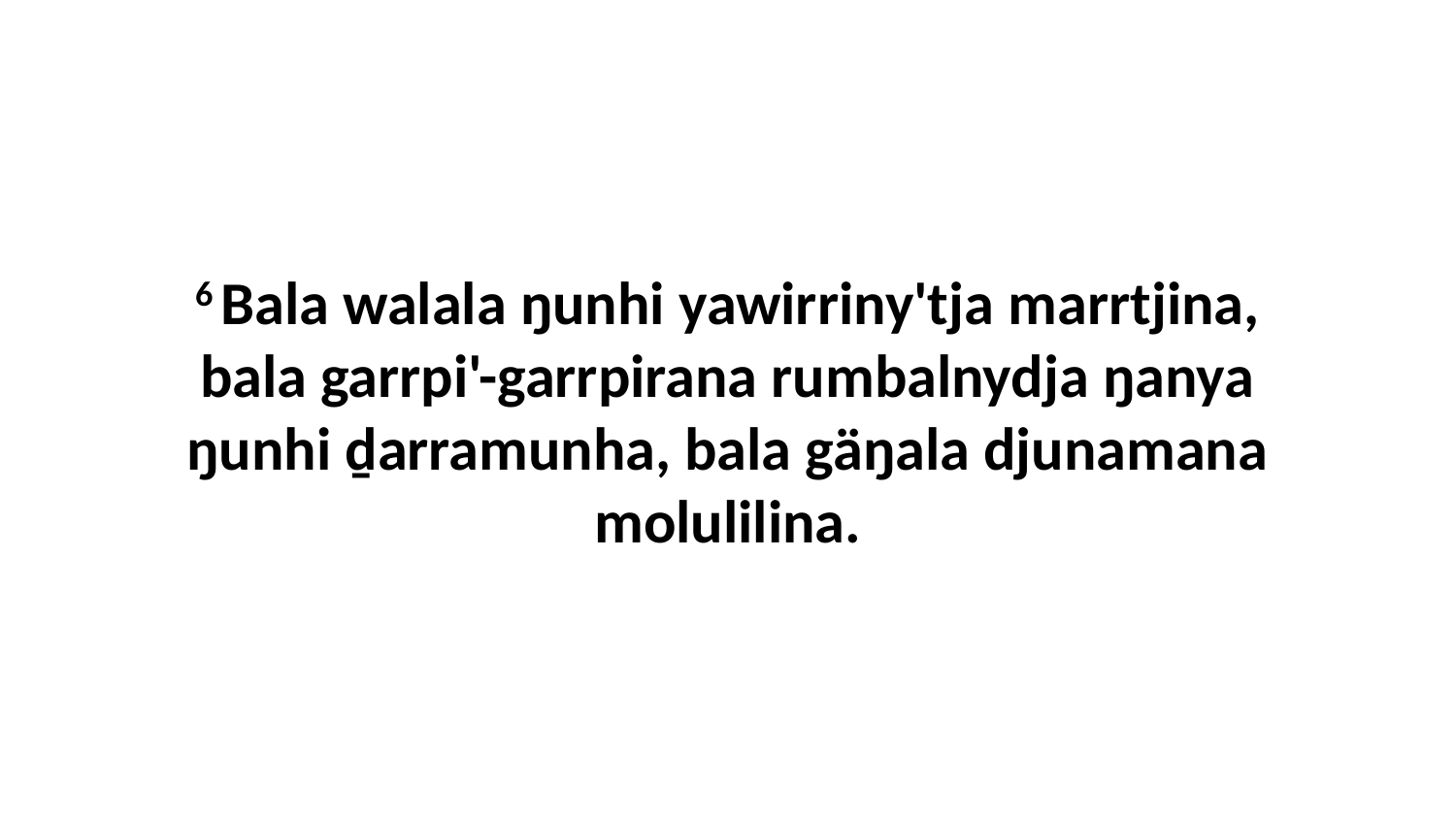

6 Bala walala ŋunhi yawirriny'tja marrtjina, bala garrpi'-garrpirana rumbalnydja ŋanya ŋunhi ḏarramunha, bala gäŋala djunamana molulilina.